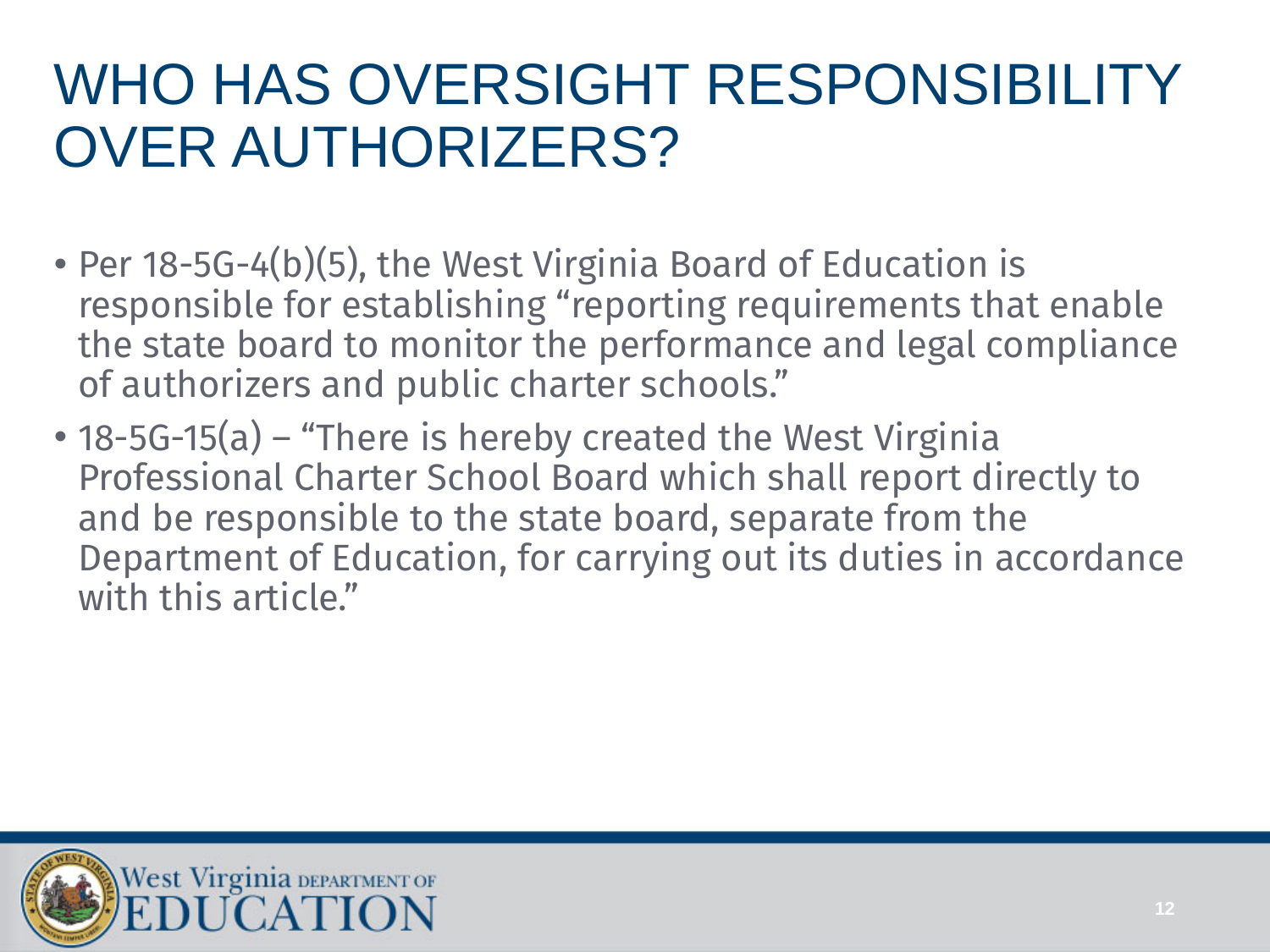

# WHO HAS OVERSIGHT RESPONSIBILITY OVER AUTHORIZERS?
Per 18-5G-4(b)(5), the West Virginia Board of Education is responsible for establishing “reporting requirements that enable the state board to monitor the performance and legal compliance of authorizers and public charter schools.”
18-5G-15(a) – “There is hereby created the West Virginia Professional Charter School Board which shall report directly to and be responsible to the state board, separate from the Department of Education, for carrying out its duties in accordance with this article.”
12